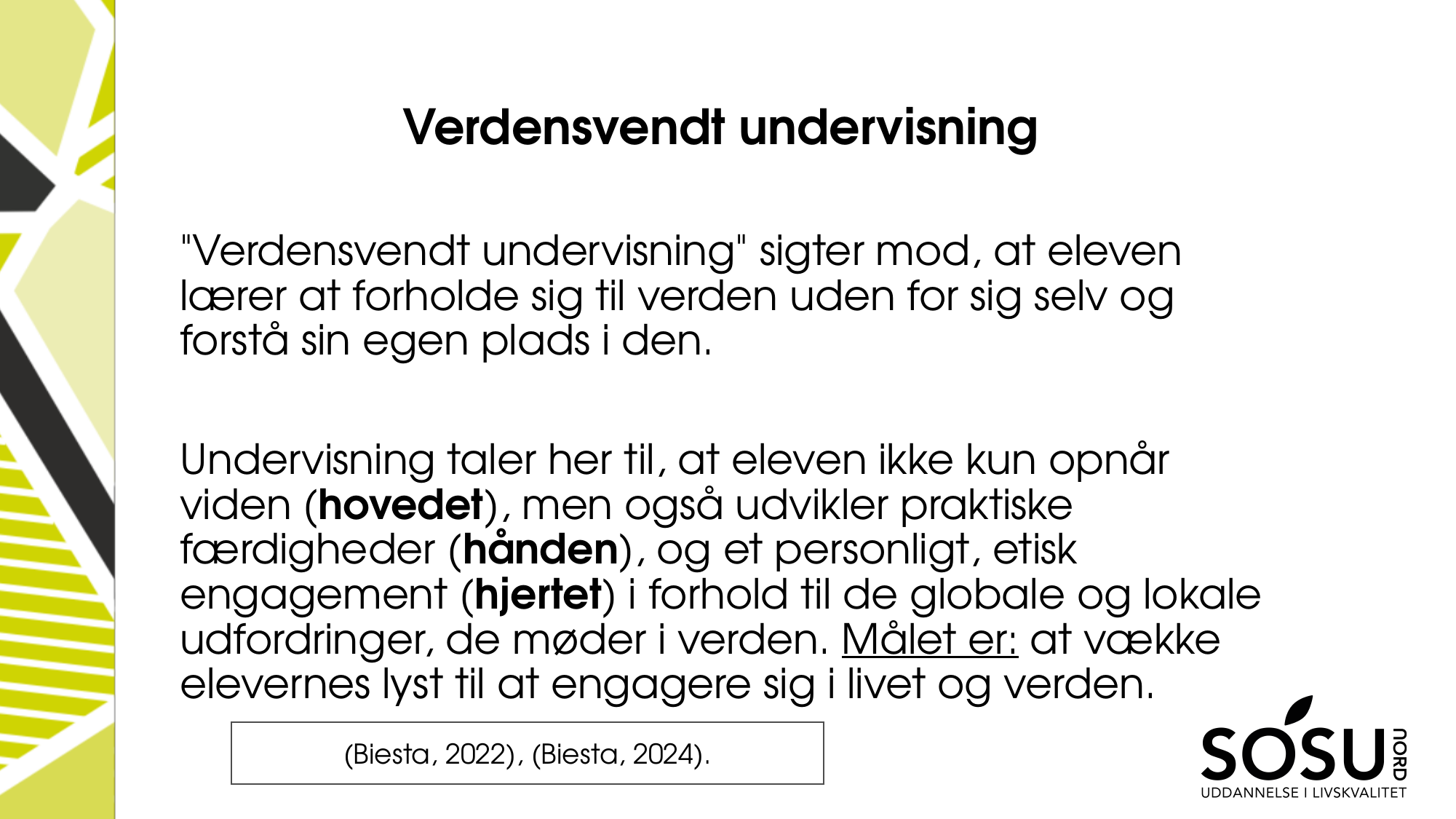

# Verdensvendt undervisning
"Verdensvendt undervisning" sigter mod, at eleven lærer at forholde sig til verden uden for sig selv og forstå sin egen plads i den.

Undervisning taler her til, at eleven ikke kun opnår viden (hovedet), men også udvikler praktiske færdigheder (hånden), og et personligt, etisk engagement (hjertet) i forhold til de globale og lokale udfordringer, de møder i verden. Målet er: at vække elevernes lyst til at engagere sig i livet og verden.
(Biesta, 2022), (Biesta, 2024).